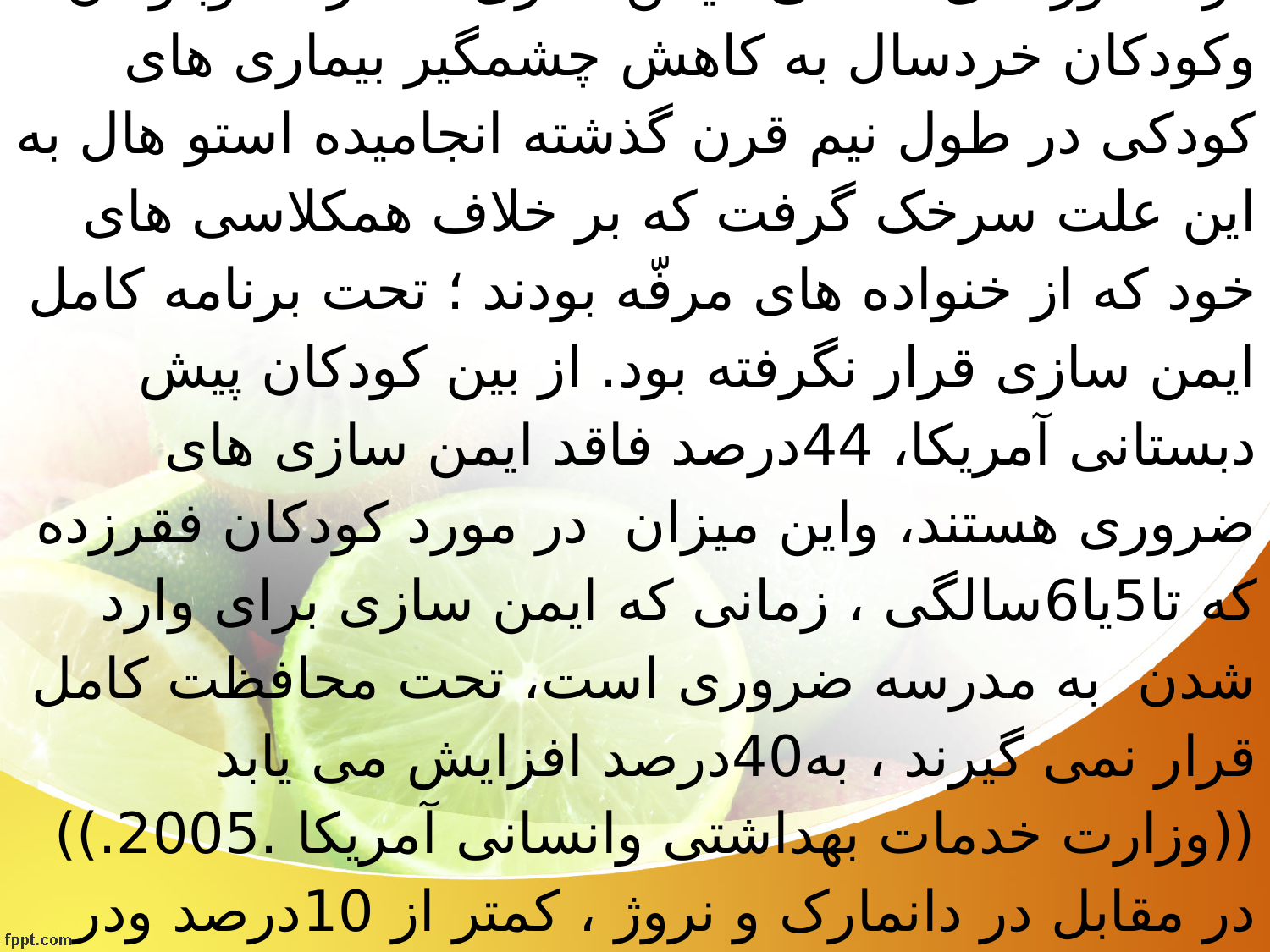

# *ایمن سازی: در کشور های صنعتی؛ ایمن سازی گسترده نوباوگان وکودکان خردسال به کاهش چشمگیر بیماری های کودکی در طول نیم قرن گذشته انجامیده استو هال به این علت سرخک گرفت که بر خلاف همکلاسی های خود که از خنواده های مرفّه بودند ؛ تحت برنامه کامل ایمن سازی قرار نگرفته بود. از بین کودکان پیش دبستانی آمریکا، 44درصد فاقد ایمن سازی های ضروری هستند، واین میزان  در مورد کودکان فقرزده که تا5یا6سالگی ، زمانی که ایمن سازی برای وارد شدن  به مدرسه ضروری است، تحت محافظت کامل قرار نمی گیرند ، به40درصد افزایش می یابد ((وزارت خدمات بهداشتی وانسانی آمریکا .2005.)) در مقابل در دانمارک و نروژ ، کمتر از 10درصد ودر کانادا وانگلستان ، هلند ،سوئد، کمتر از7درصد کودکان پیش دبستانی فاقد ایمن سازی هستند